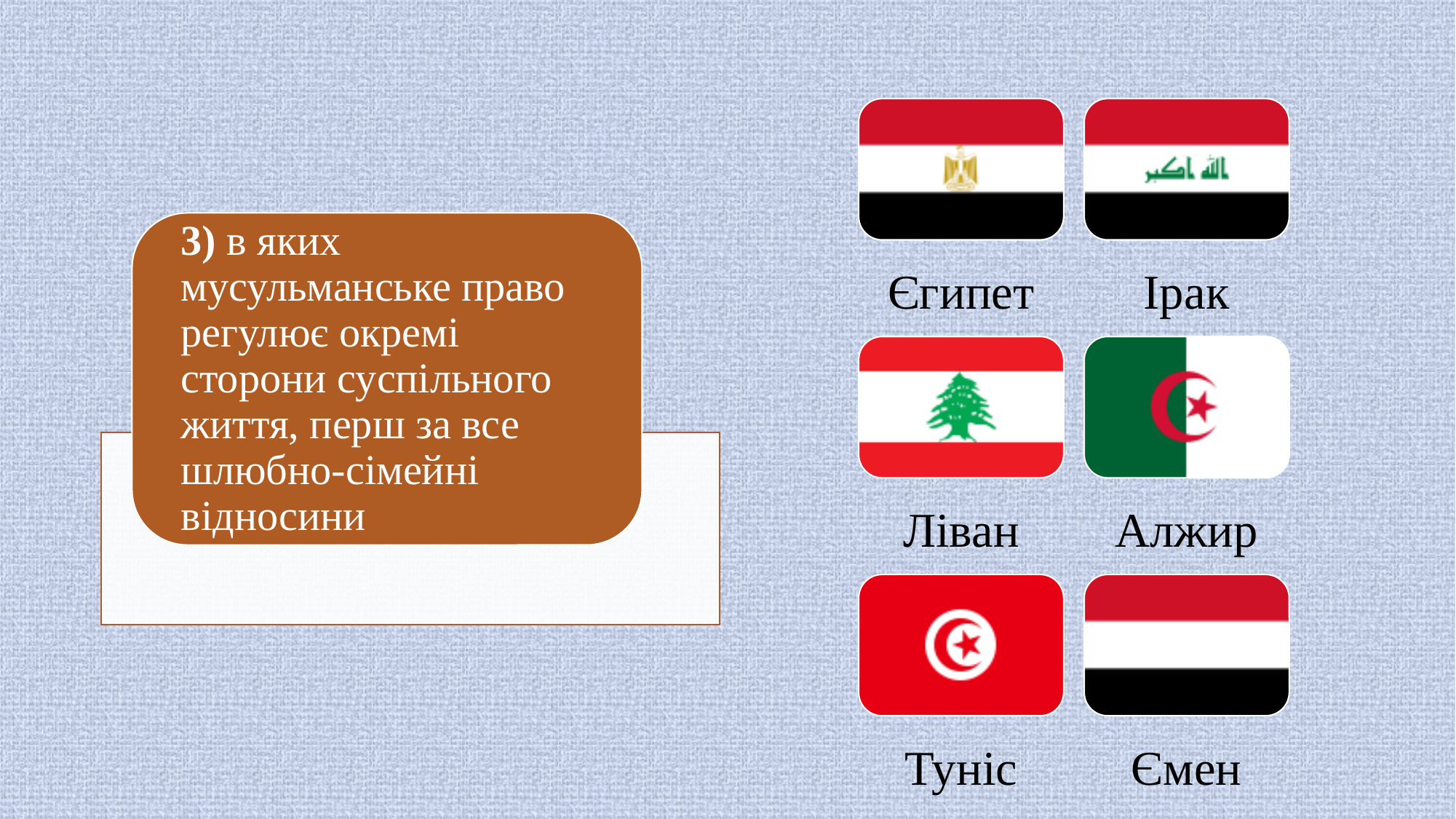

Єгипет
Ірак
Ліван
Алжир
Туніс
Ємен
3) в яких мусульманське право регулює окремі сторони суспільного життя, перш за все шлюбно-сімейні відносини